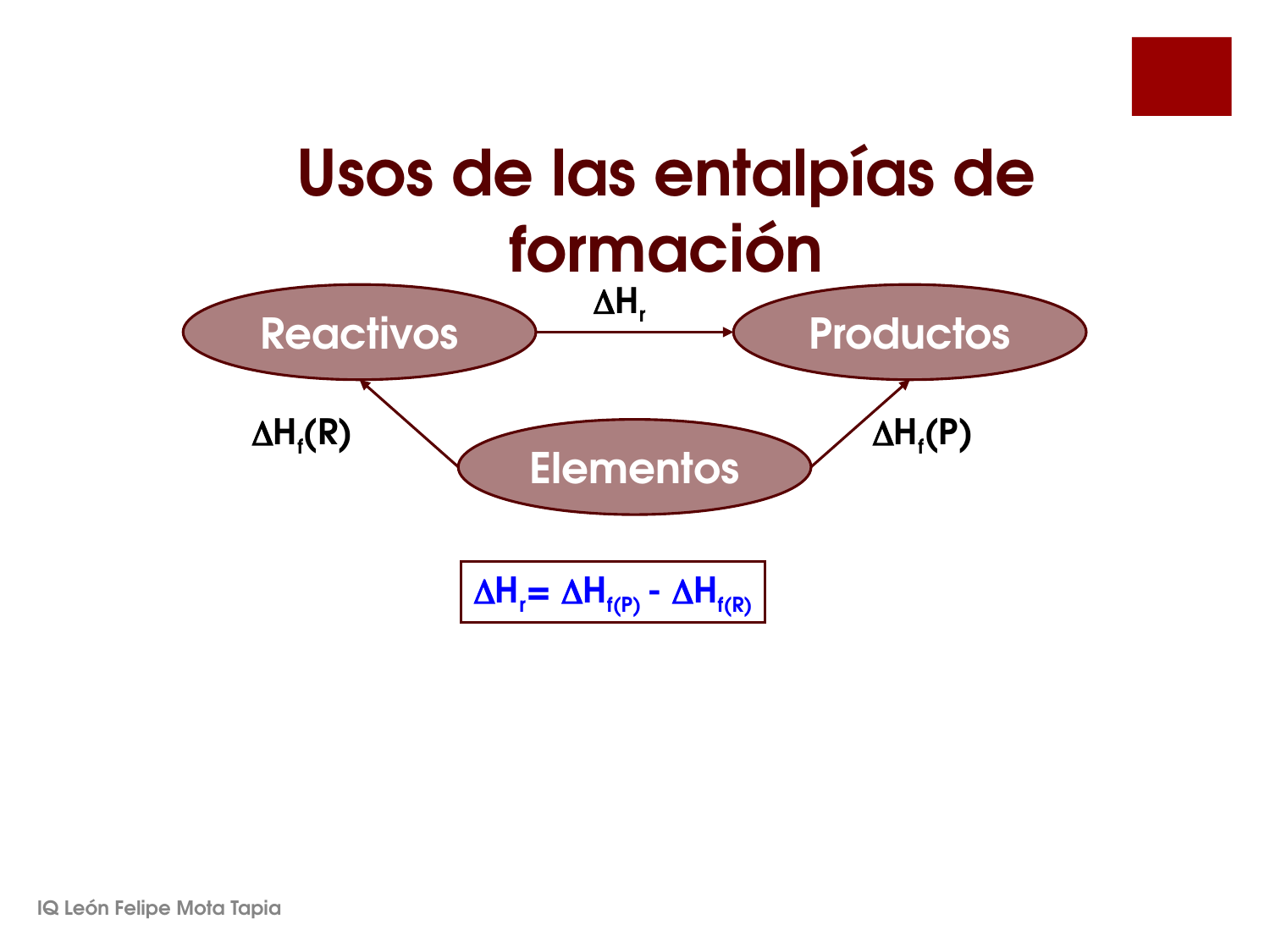

Usos de las entalpías de formación
ΔHr
Reactivos
Productos
ΔHf(R)
ΔHf(P)
Elementos
ΔHr= ΔHf(P) - ΔHf(R)
IQ León Felipe Mota Tapia